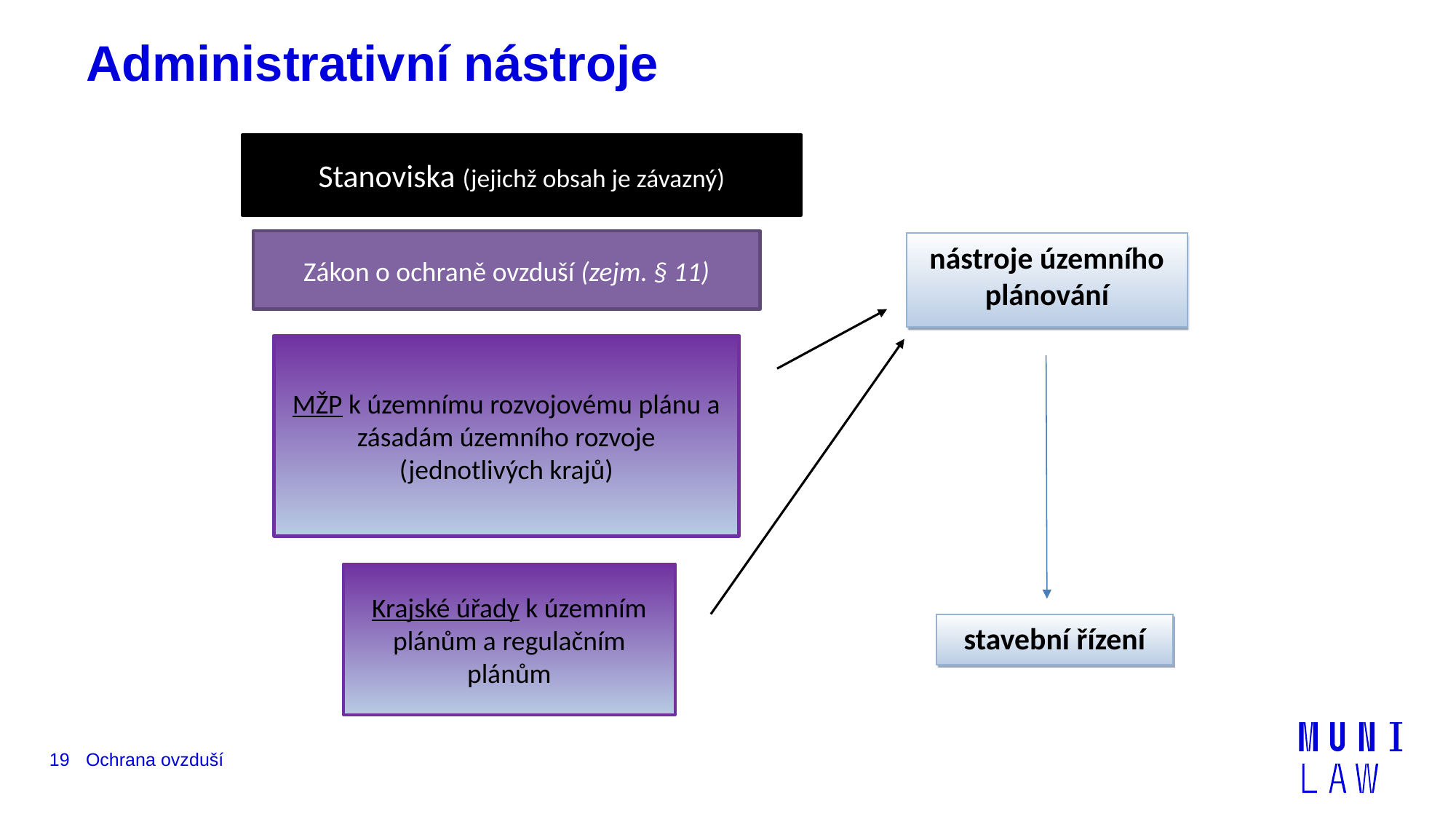

# Administrativní nástroje
Stanoviska (jejichž obsah je závazný)
Zákon o ochraně ovzduší (zejm. § 11)
nástroje územního plánování
MŽP k územnímu rozvojovému plánu a zásadám územního rozvoje (jednotlivých krajů)
Krajské úřady k územním plánům a regulačním plánům
stavební řízení
19
Ochrana ovzduší